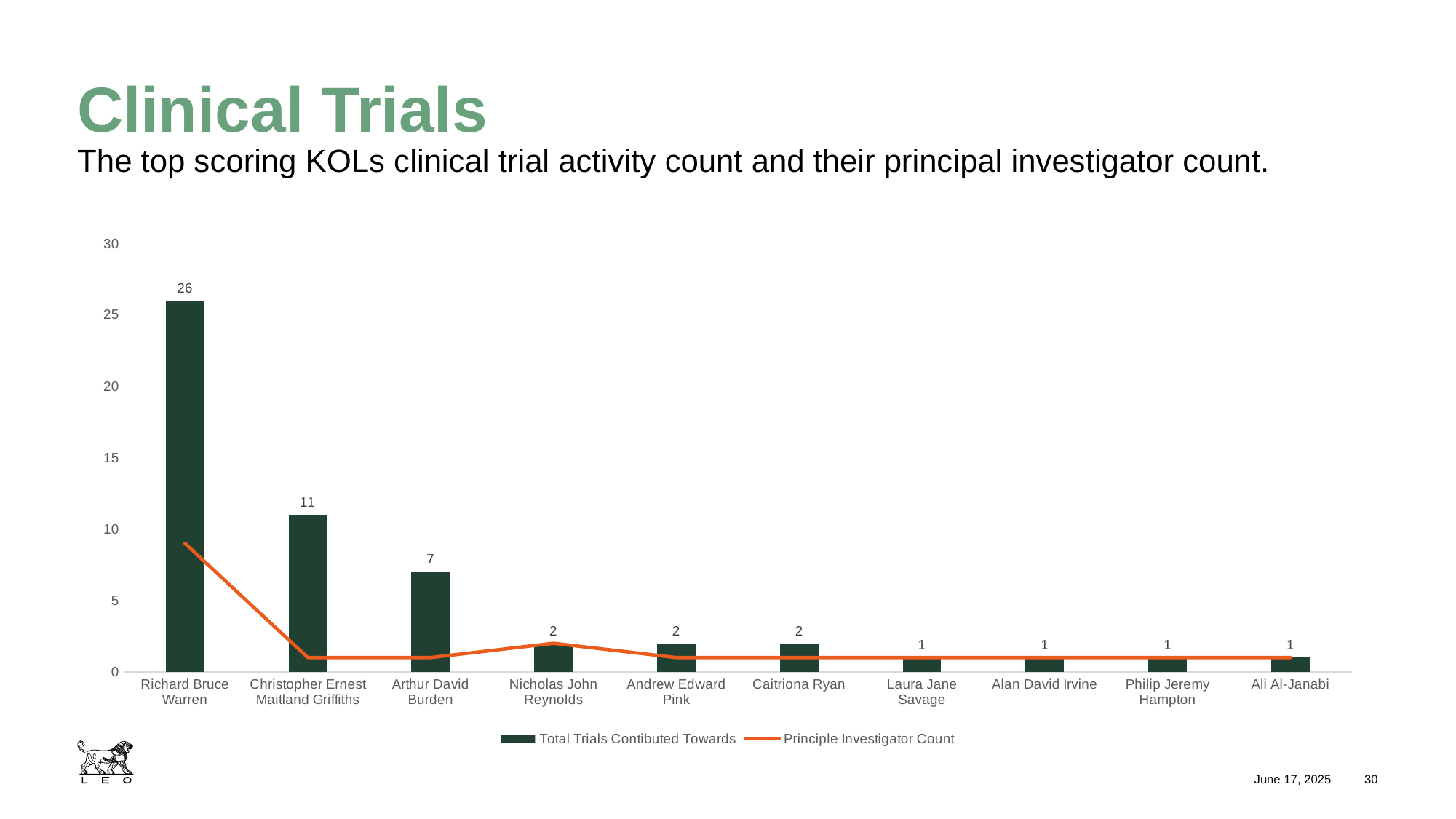

# Clinical Trials
The top scoring KOLs clinical trial activity count and their principal investigator count.

### Chart

| Category | Total Trials Contibuted Towards | Principle Investigator Count |
|---|---|---|
| Richard Bruce Warren | 26.0 | 9.0 |
| Christopher Ernest Maitland Griffiths | 11.0 | 1.0 |
| Arthur David Burden | 7.0 | 1.0 |
| Nicholas John Reynolds | 2.0 | 2.0 |
| Andrew Edward Pink | 2.0 | 1.0 |
| Caitriona Ryan | 2.0 | 1.0 |
| Laura Jane Savage | 1.0 | 1.0 |
| Alan David Irvine | 1.0 | 1.0 |
| Philip Jeremy Hampton | 1.0 | 1.0 |
| Ali Al-Janabi | 1.0 | 1.0 |
June 17, 2025
30